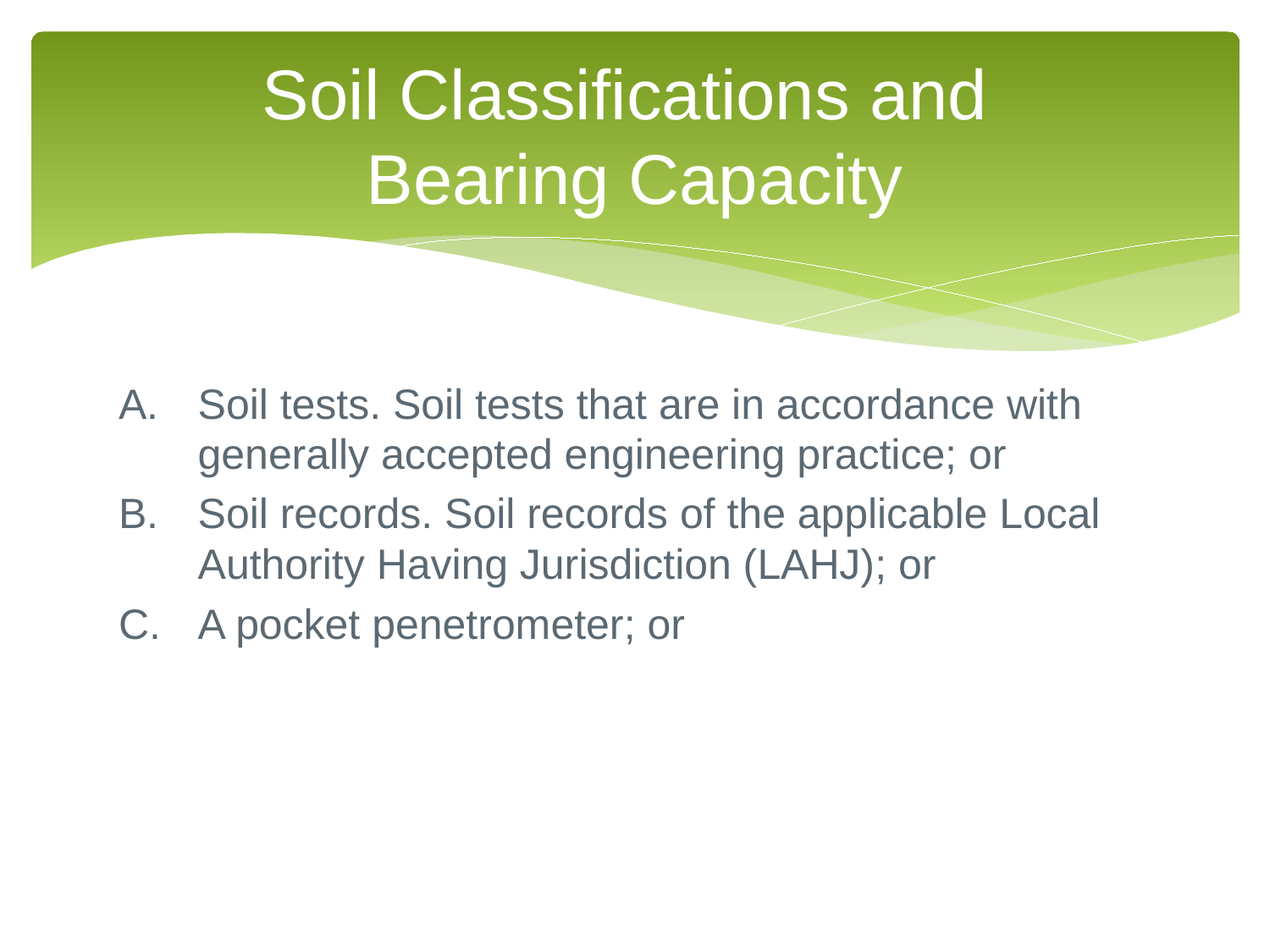

# Soil Classifications and Bearing Capacity
A. 	Soil tests. Soil tests that are in accordance with generally accepted engineering practice; or
B.	Soil records. Soil records of the applicable Local Authority Having Jurisdiction (LAHJ); or
C.	A pocket penetrometer; or